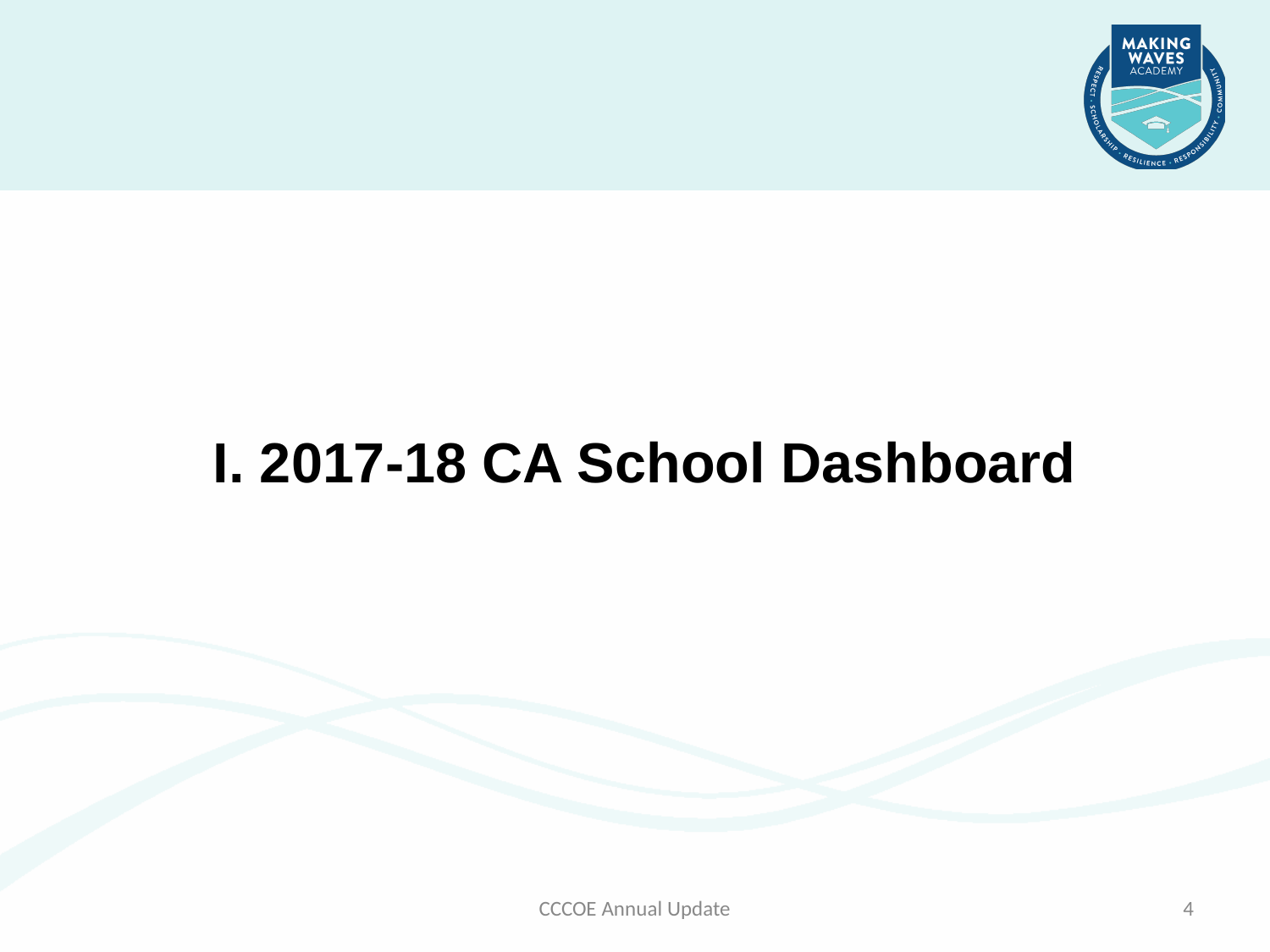

I. 2017-18 CA School Dashboard
CCCOE Annual Update
4